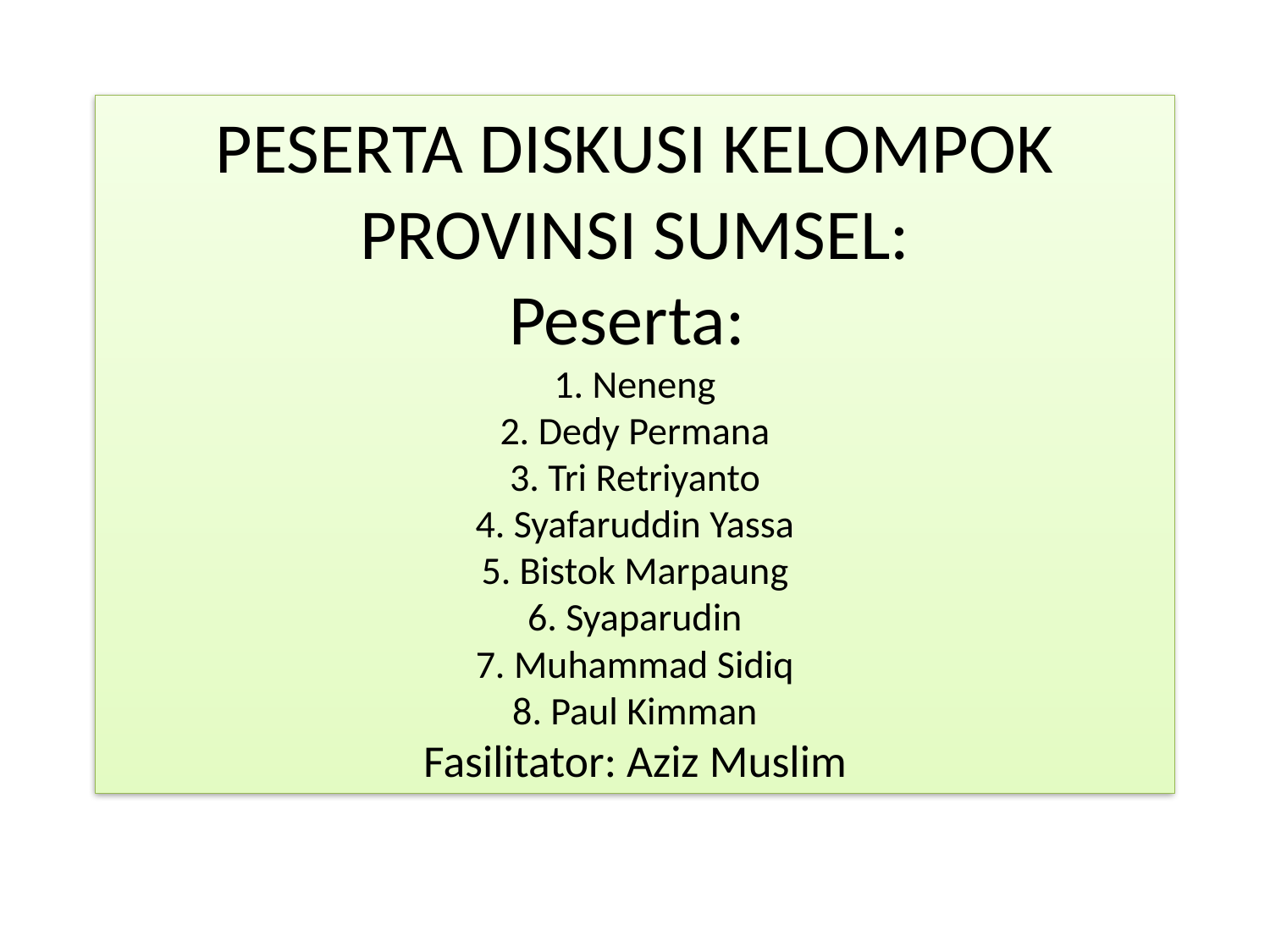

# PESERTA DISKUSI KELOMPOK PROVINSI SUMSEL: Peserta: 1. Neneng 2. Dedy Permana 3. Tri Retriyanto 4. Syafaruddin Yassa 5. Bistok Marpaung 6. Syaparudin 7. Muhammad Sidiq 8. Paul Kimman Fasilitator: Aziz Muslim